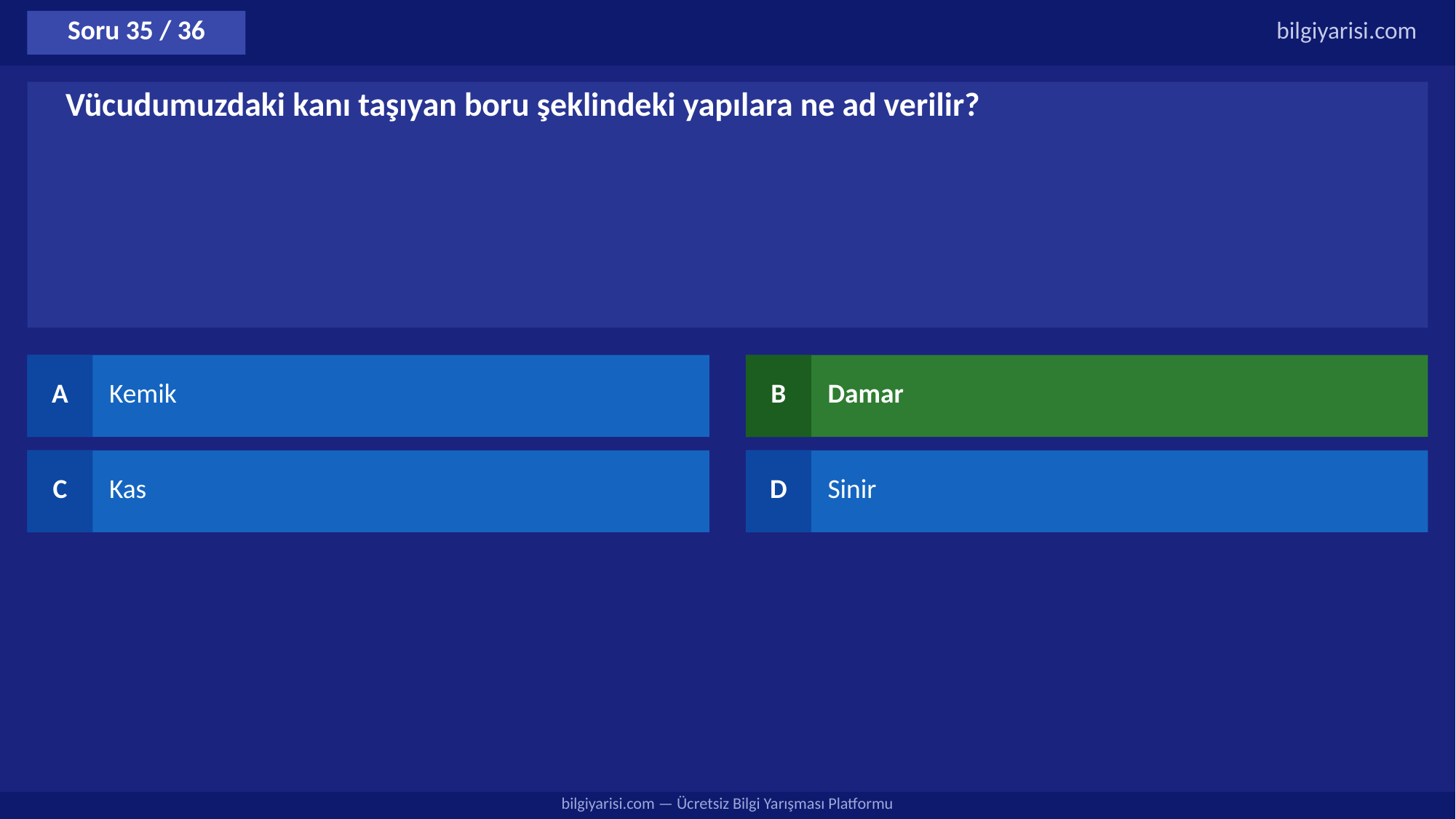

Soru 35 / 36
bilgiyarisi.com

Vücudumuzdaki kanı taşıyan boru şeklindeki yapılara ne ad verilir?

A
Kemik

B
Damar

C
Kas

D
Sinir
bilgiyarisi.com — Ücretsiz Bilgi Yarışması Platformu